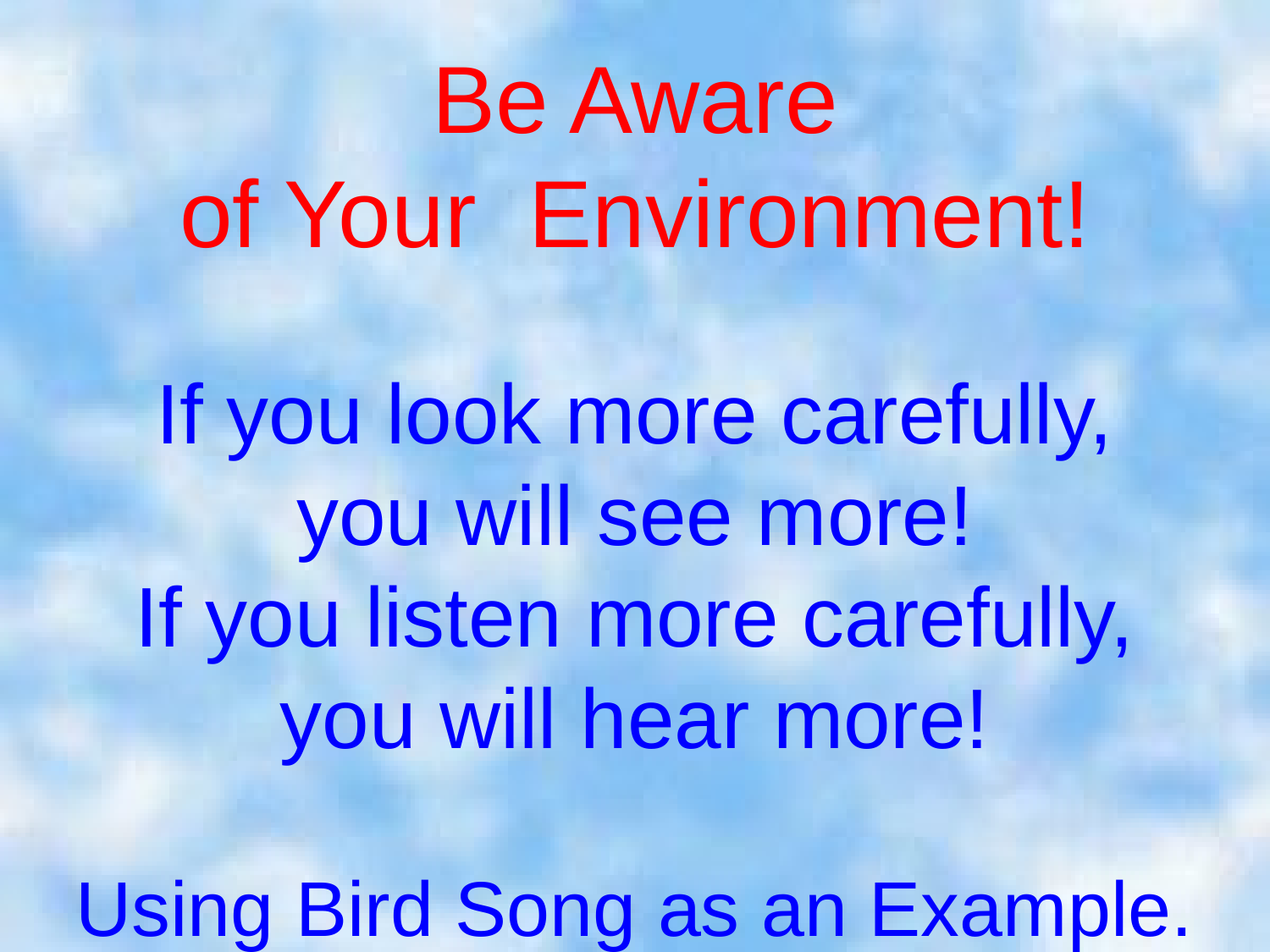

Be Aware
of Your  Environment!

If you look more carefully,
you will see more!
If you listen more carefully,
you will hear more!

Using Bird Song as an Example.